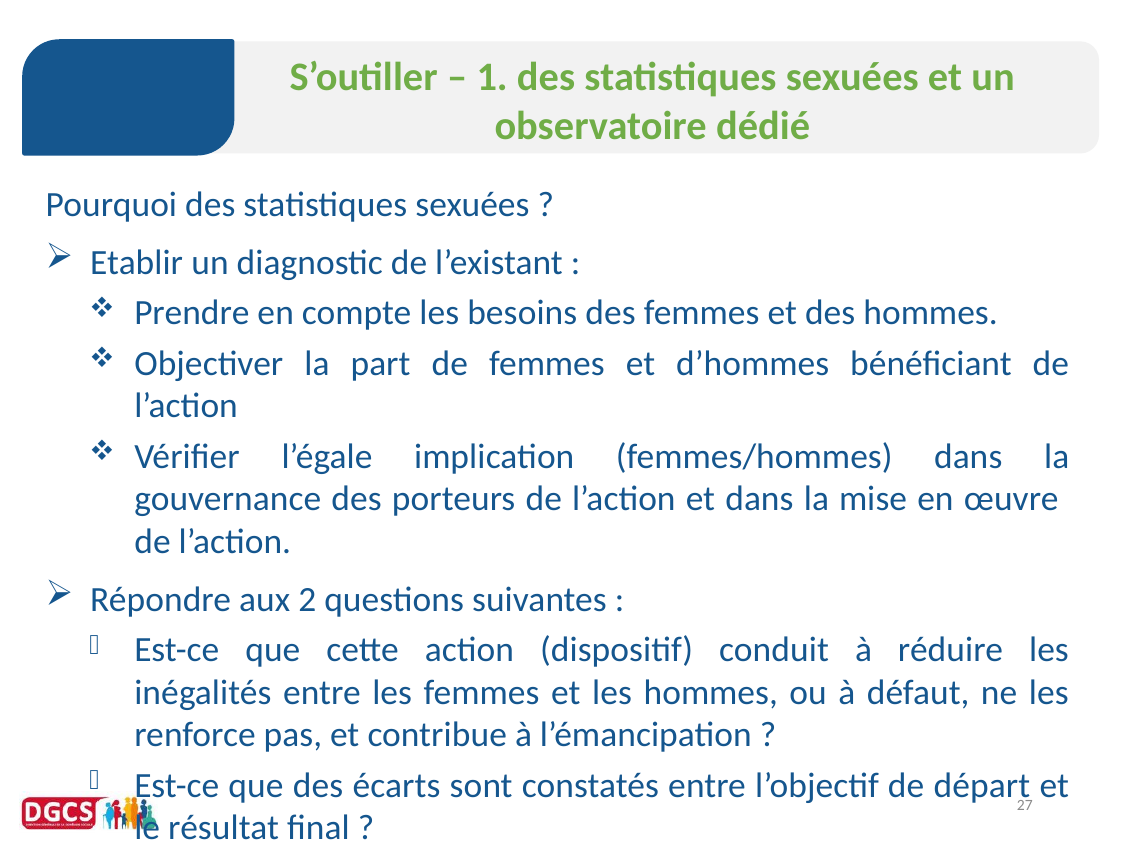

S’outiller – 1. des statistiques sexuées et un observatoire dédié
Pourquoi des statistiques sexuées ?
Etablir un diagnostic de l’existant :
Prendre en compte les besoins des femmes et des hommes.
Objectiver la part de femmes et d’hommes bénéficiant de l’action
Vérifier l’égale implication (femmes/hommes) dans la gouvernance des porteurs de l’action et dans la mise en œuvre  de l’action.
Répondre aux 2 questions suivantes :
Est-ce que cette action (dispositif) conduit à réduire les inégalités entre les femmes et les hommes, ou à défaut, ne les renforce pas, et contribue à l’émancipation ?
Est-ce que des écarts sont constatés entre l’objectif de départ et le résultat final ?

27